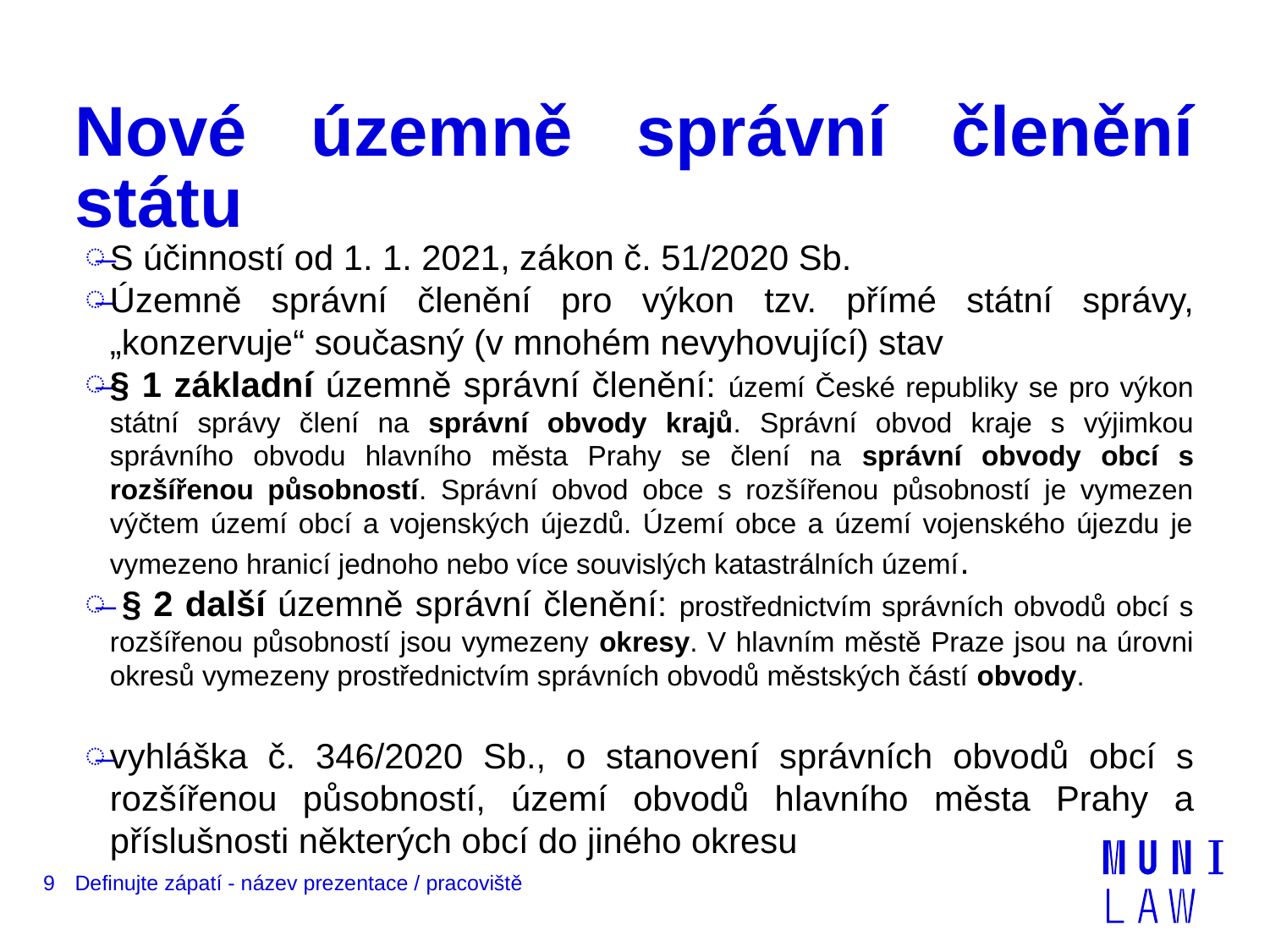

# Nové územně správní členění státu
S účinností od 1. 1. 2021, zákon č. 51/2020 Sb.
Územně správní členění pro výkon tzv. přímé státní správy, „konzervuje“ současný (v mnohém nevyhovující) stav
§ 1 základní územně správní členění: území České republiky se pro výkon státní správy člení na správní obvody krajů. Správní obvod kraje s výjimkou správního obvodu hlavního města Prahy se člení na správní obvody obcí s rozšířenou působností. Správní obvod obce s rozšířenou působností je vymezen výčtem území obcí a vojenských újezdů. Území obce a území vojenského újezdu je vymezeno hranicí jednoho nebo více souvislých katastrálních území.
 § 2 další územně správní členění: prostřednictvím správních obvodů obcí s rozšířenou působností jsou vymezeny okresy. V hlavním městě Praze jsou na úrovni okresů vymezeny prostřednictvím správních obvodů městských částí obvody.

vyhláška č. 346/2020 Sb., o stanovení správních obvodů obcí s rozšířenou působností, území obvodů hlavního města Prahy a příslušnosti některých obcí do jiného okresu
9
Definujte zápatí - název prezentace / pracoviště